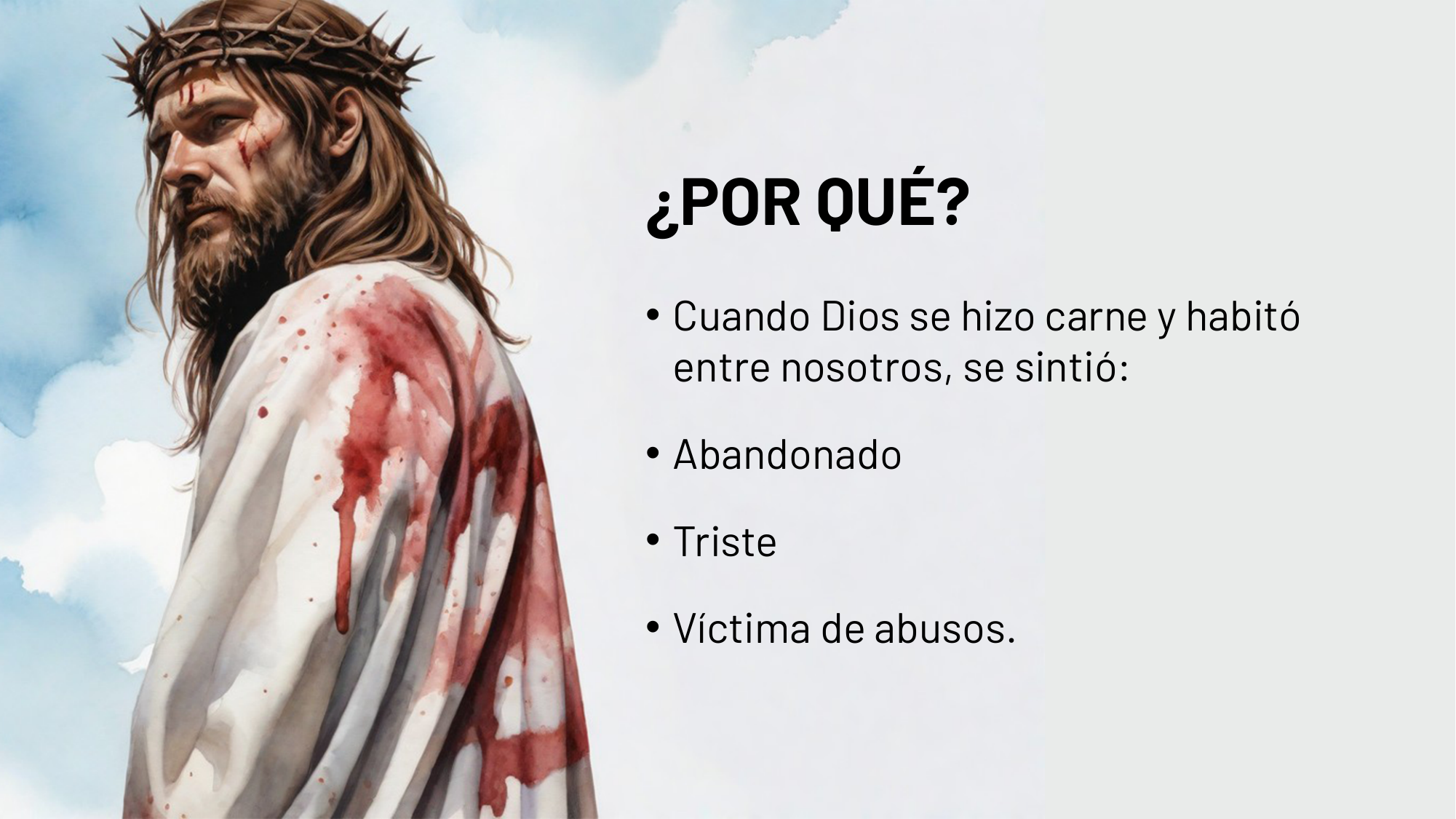

# ¿por qué?
Cuando Dios se hizo carne y habitó entre nosotros, se sintió:
Abandonado
Triste
Víctima de abusos.